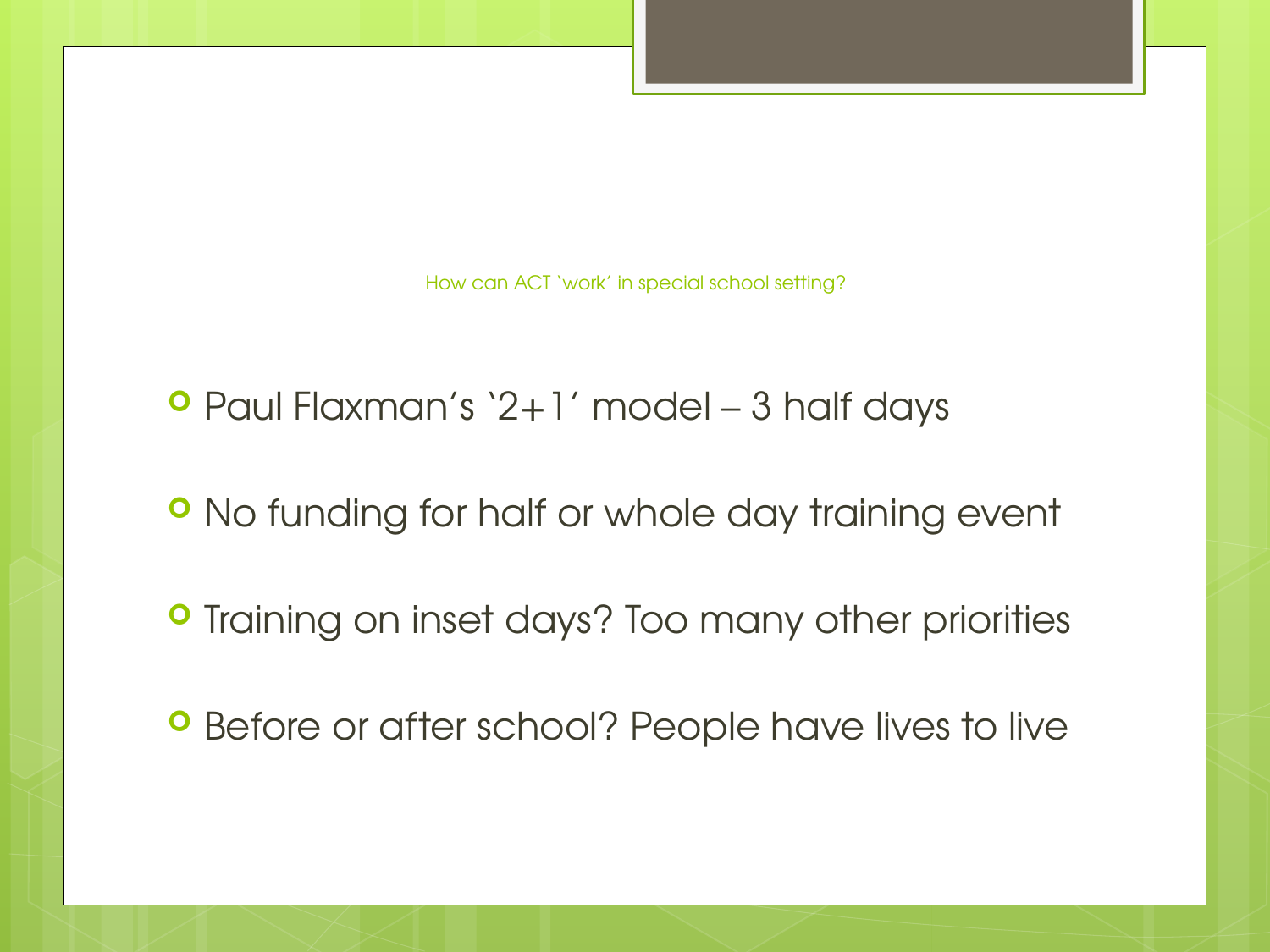

# How can ACT ‘work’ in special school setting?

Paul Flaxman’s ‘2+1’ model – 3 half days

No funding for half or whole day training event

Training on inset days? Too many other priorities

Before or after school? People have lives to live